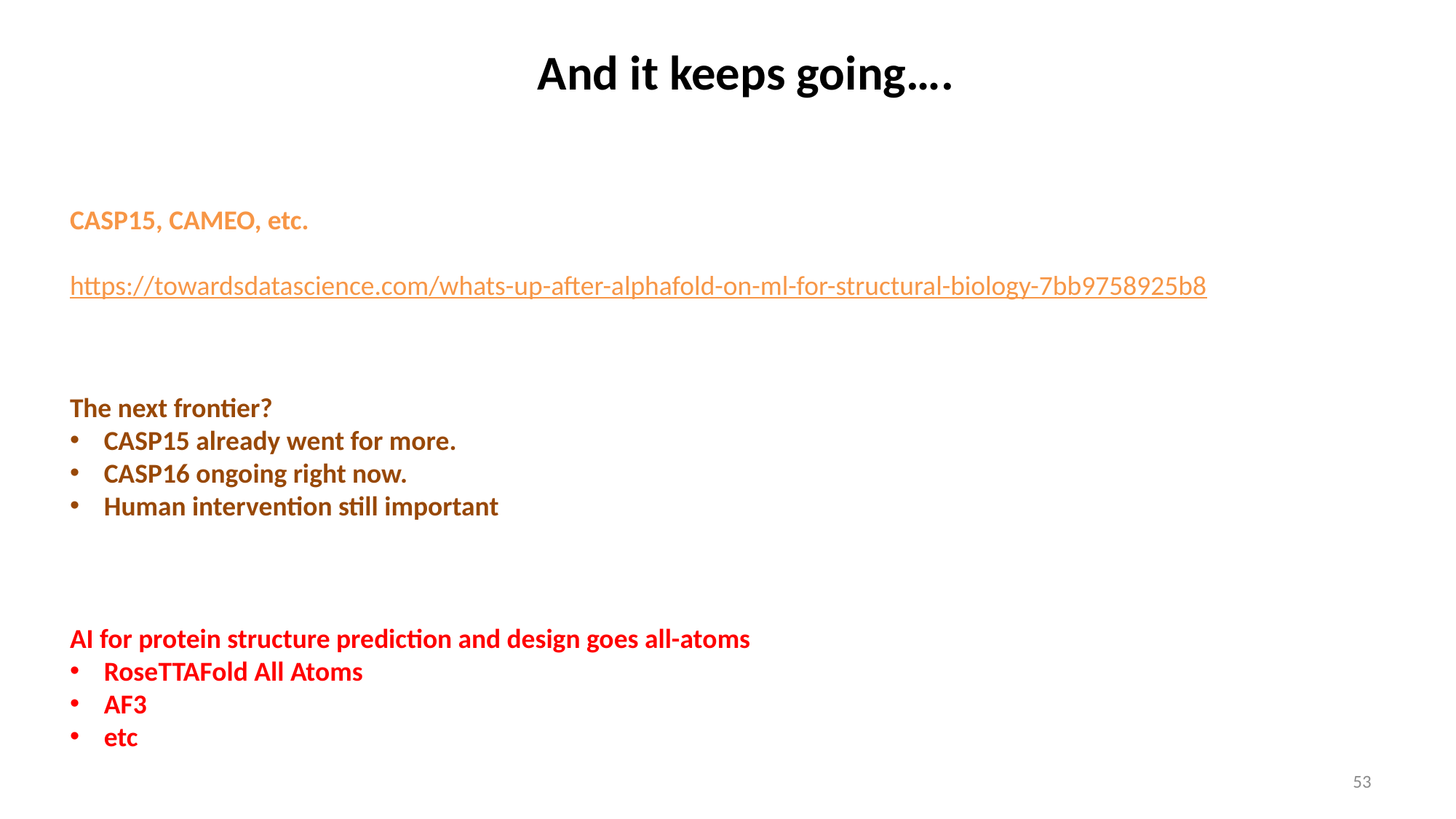

And it keeps going….
CASP15, CAMEO, etc.

https://towardsdatascience.com/whats-up-after-alphafold-on-ml-for-structural-biology-7bb9758925b8

The next frontier?
CASP15 already went for more.
CASP16 ongoing right now.
Human intervention still important
AI for protein structure prediction and design goes all-atoms
RoseTTAFold All Atoms
AF3
etc
53